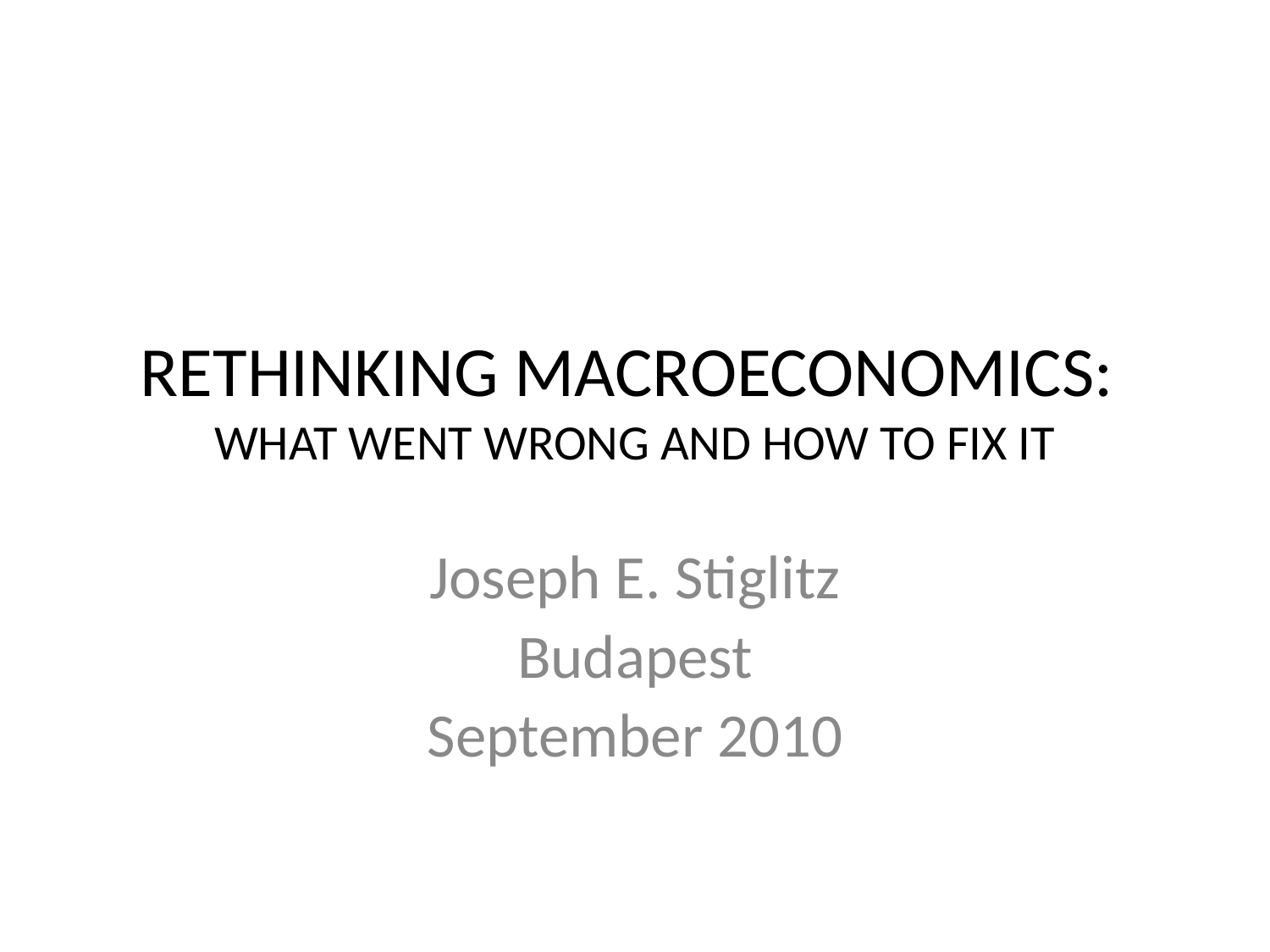

# RETHINKING MACROECONOMICS:  WHAT WENT WRONG AND HOW TO FIX IT
Joseph E. Stiglitz
Budapest
September 2010